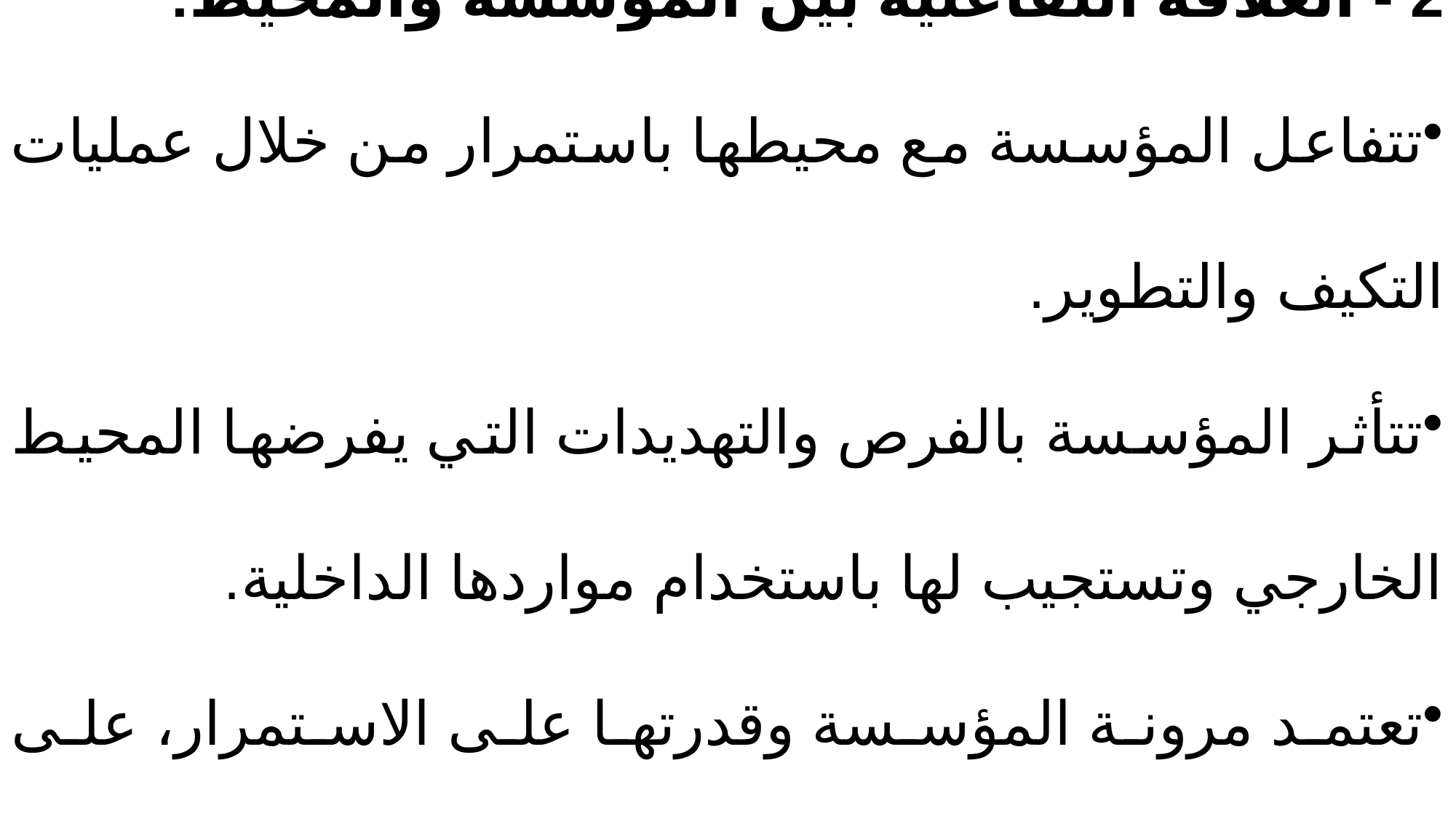

2 - العلاقة التفاعلية بين المؤسسة والمحيط:
تتفاعل المؤسسة مع محيطها باستمرار من خلال عمليات التكيف والتطوير.
تتأثر المؤسسة بالفرص والتهديدات التي يفرضها المحيط الخارجي وتستجيب لها باستخدام مواردها الداخلية.
تعتمد مرونة المؤسسة وقدرتها على الاستمرار، على فعالية هذا التفاعل.